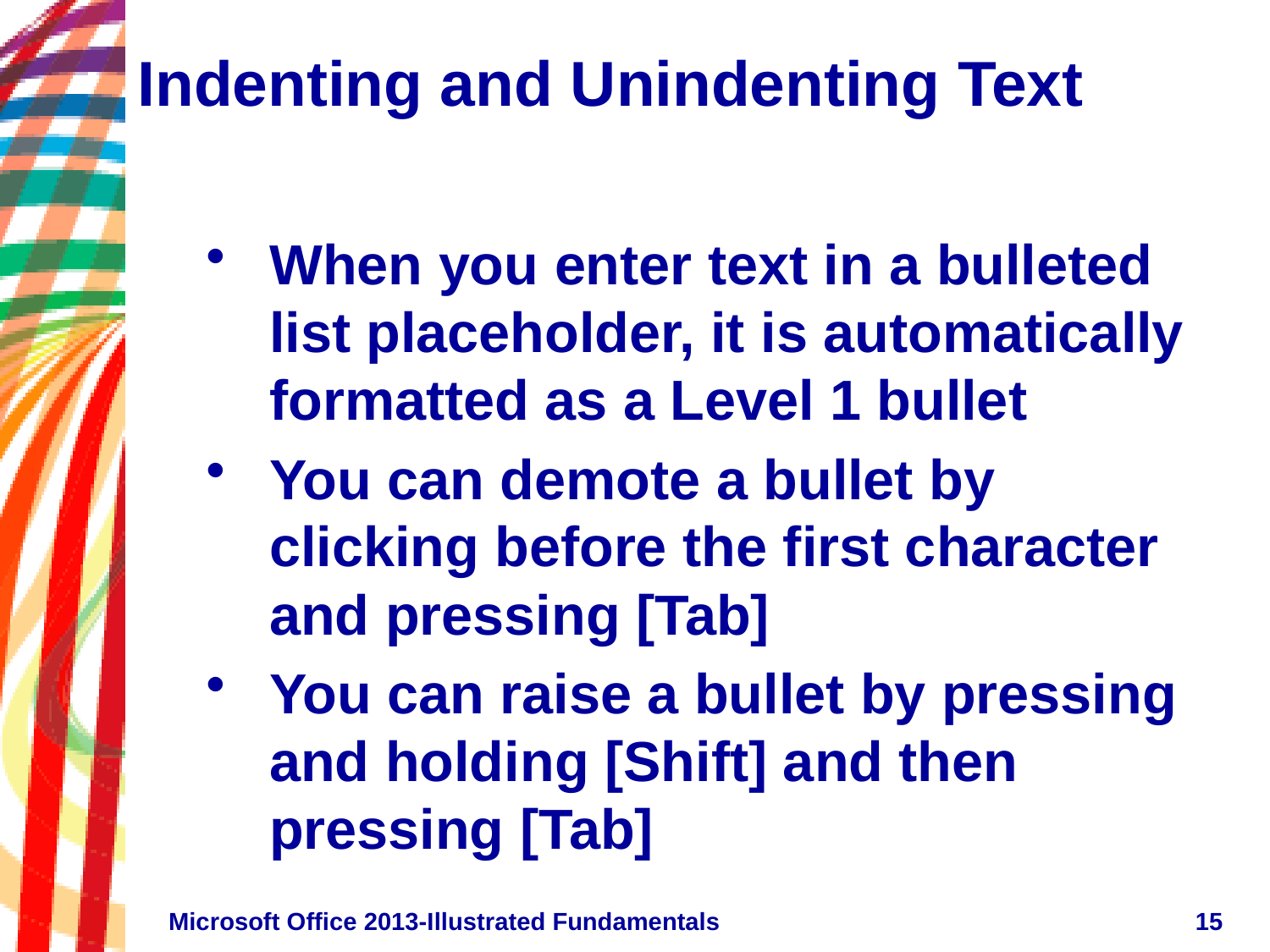

# Indenting and Unindenting Text
When you enter text in a bulleted list placeholder, it is automatically formatted as a Level 1 bullet
You can demote a bullet by clicking before the first character and pressing [Tab]
You can raise a bullet by pressing and holding [Shift] and then pressing [Tab]
Microsoft Office 2013-Illustrated Fundamentals
15